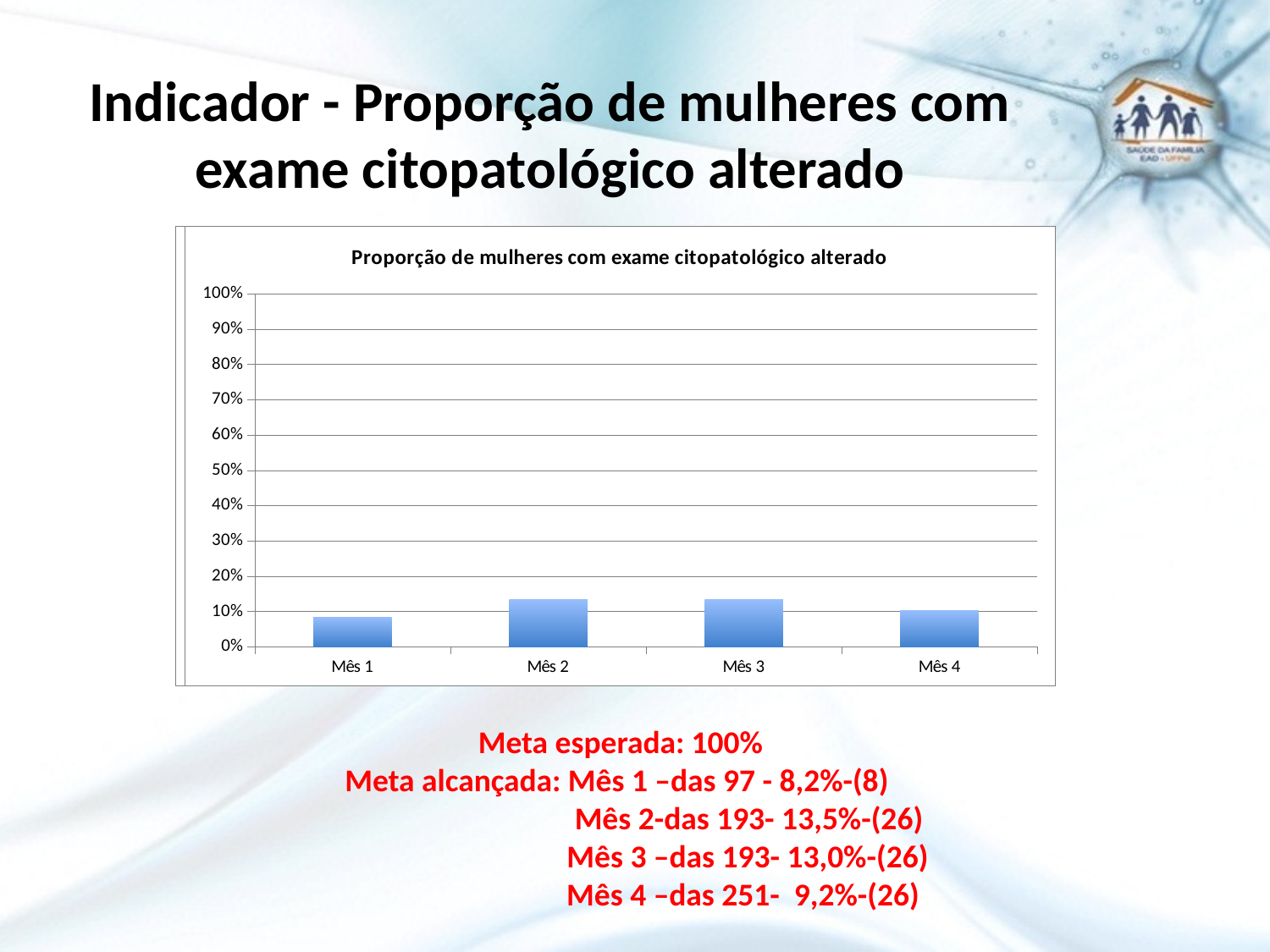

# Indicador - Proporção de mulheres com exame citopatológico alterado

### Chart

| Category |
|---|

### Chart:

| Category | Proporção de mulheres com exame citopatológico alterado |
|---|---|
| Mês 1 | 0.08247422680412371 |
| Mês 2 | 0.13471502590673576 |
| Mês 3 | 0.13471502590673576 |
| Mês 4 | 0.10358565737051793 |
 Meta esperada: 100%
Meta alcançada: Mês 1 –das 97 - 8,2%-(8)
	                   Mês 2-das 193- 13,5%-(26)
 		 Mês 3 –das 193- 13,0%-(26)
                                   Mês 4 –das 251-  9,2%-(26)